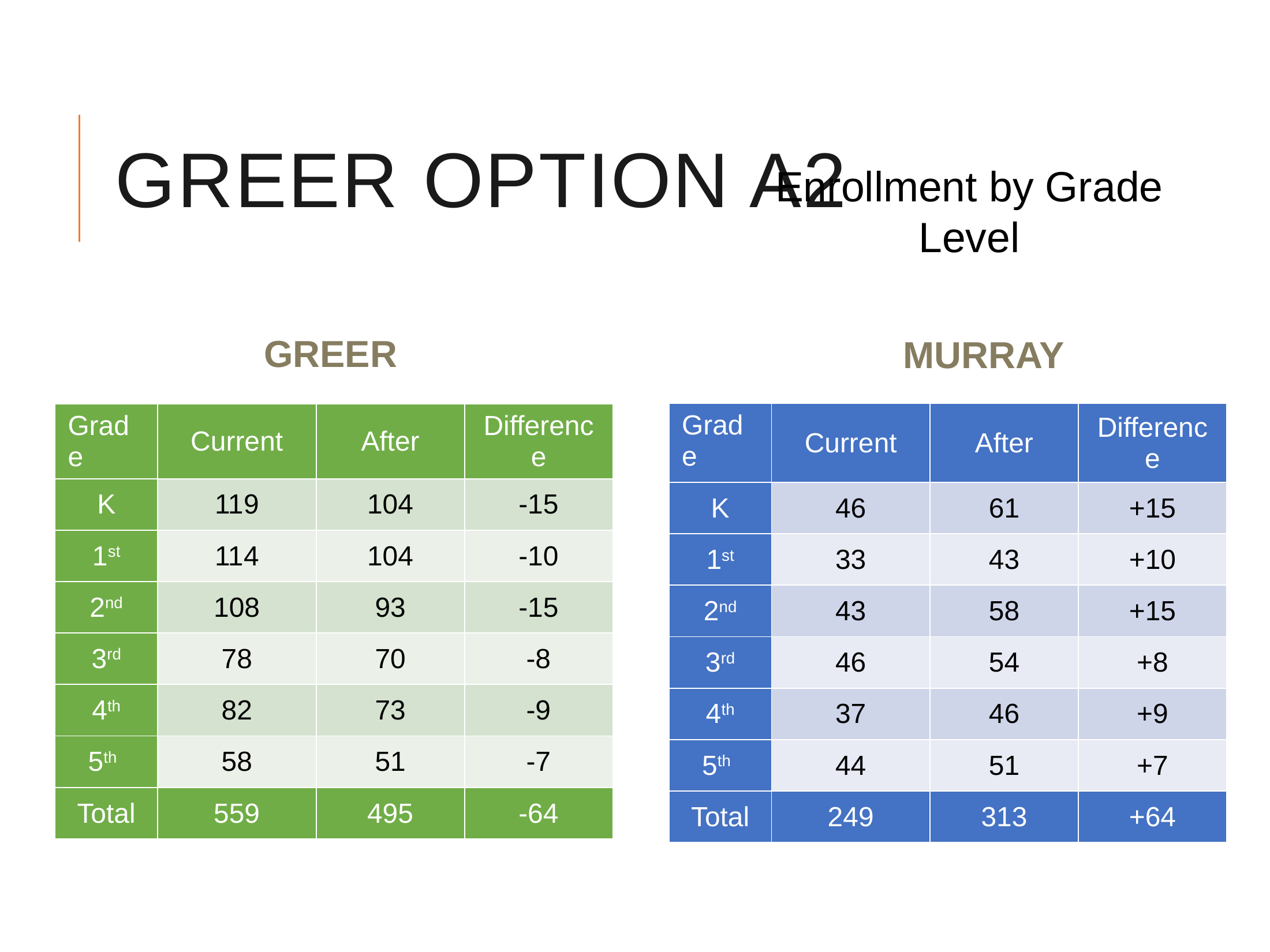

# Greer option A2
Enrollment by Grade Level
Greer
murray
| Grade | Current | After | Difference |
| --- | --- | --- | --- |
| K | 46 | 61 | +15 |
| 1st | 33 | 43 | +10 |
| 2nd | 43 | 58 | +15 |
| 3rd | 46 | 54 | +8 |
| 4th | 37 | 46 | +9 |
| 5th | 44 | 51 | +7 |
| Total | 249 | 313 | +64 |
| Grade | Current | After | Difference |
| --- | --- | --- | --- |
| K | 119 | 104 | -15 |
| 1st | 114 | 104 | -10 |
| 2nd | 108 | 93 | -15 |
| 3rd | 78 | 70 | -8 |
| 4th | 82 | 73 | -9 |
| 5th | 58 | 51 | -7 |
| Total | 559 | 495 | -64 |